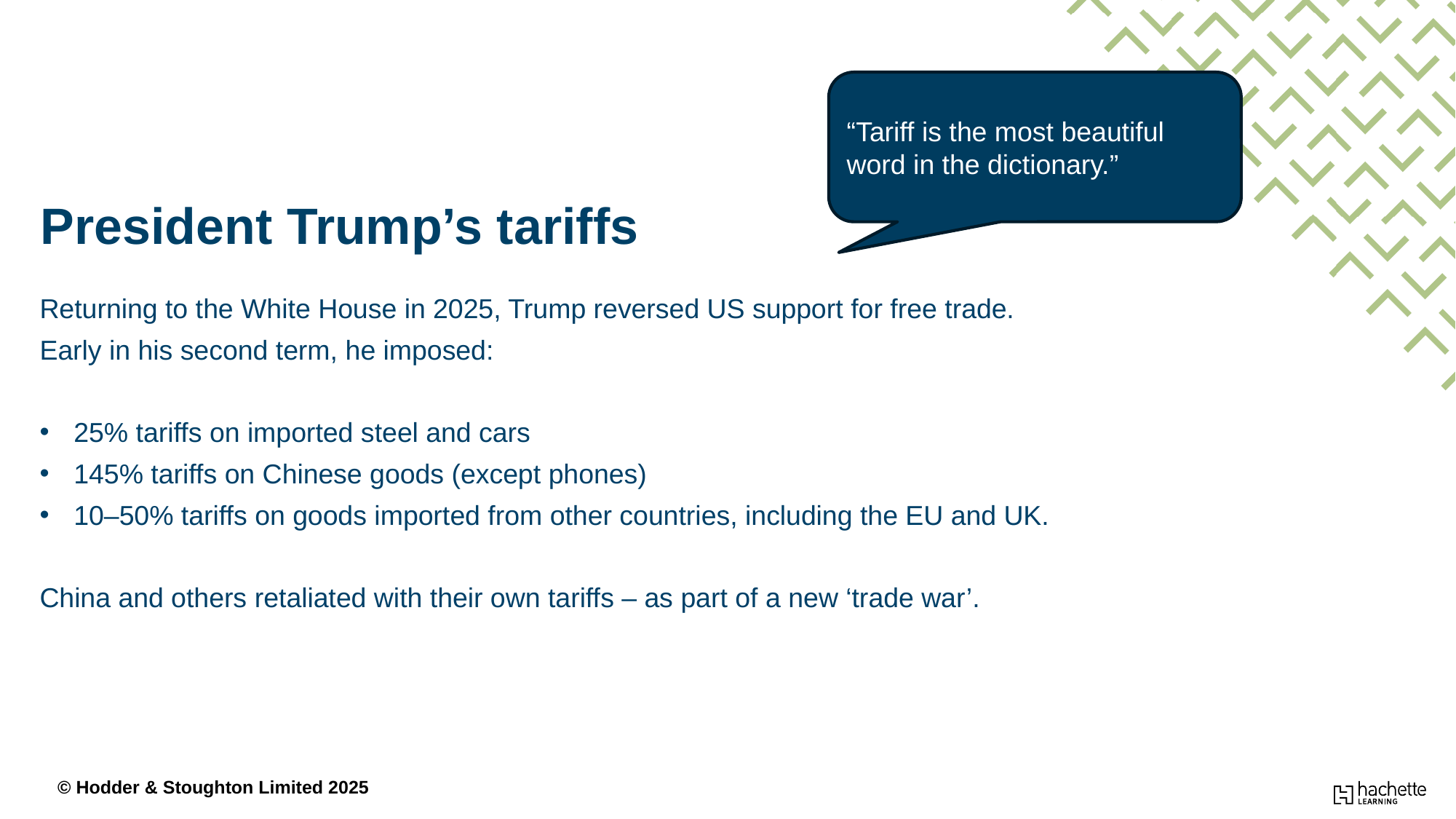

“Tariff is the most beautiful word in the dictionary.”
President Trump’s tariffs
Returning to the White House in 2025, Trump reversed US support for free trade.
Early in his second term, he imposed:

25% tariffs on imported steel and cars
145% tariffs on Chinese goods (except phones)
10–50% tariffs on goods imported from other countries, including the EU and UK.

China and others retaliated with their own tariffs – as part of a new ‘trade war’.
© Hodder & Stoughton Limited 2025